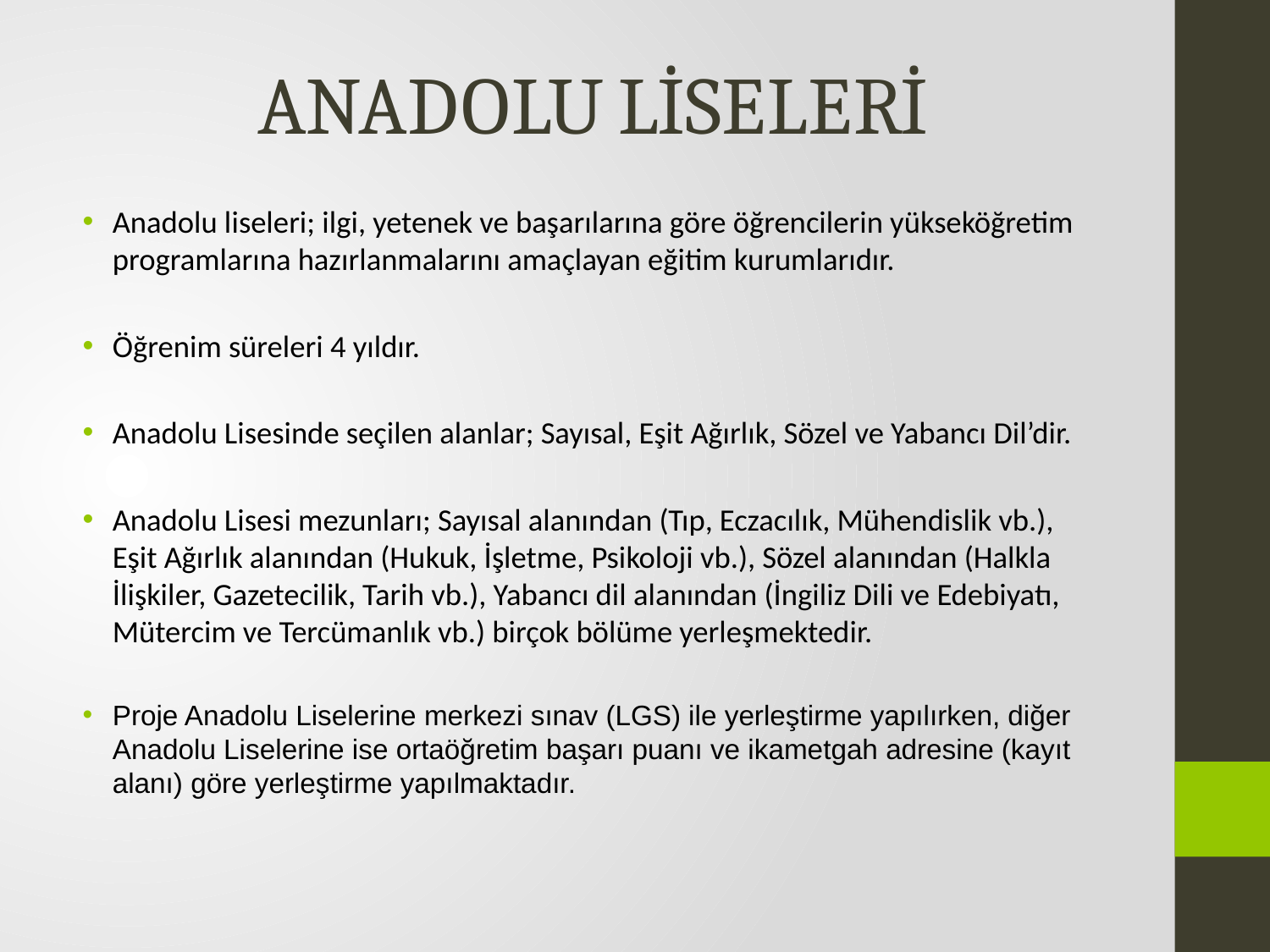

# ANADOLU LİSELERİ
Anadolu liseleri; ilgi, yetenek ve başarılarına göre öğrencilerin yükseköğretim programlarına hazırlanmalarını amaçlayan eğitim kurumlarıdır.

Öğrenim süreleri 4 yıldır.

Anadolu Lisesinde seçilen alanlar; Sayısal, Eşit Ağırlık, Sözel ve Yabancı Dil’dir.

Anadolu Lisesi mezunları; Sayısal alanından (Tıp, Eczacılık, Mühendislik vb.), Eşit Ağırlık alanından (Hukuk, İşletme, Psikoloji vb.), Sözel alanından (Halkla İlişkiler, Gazetecilik, Tarih vb.), Yabancı dil alanından (İngiliz Dili ve Edebiyatı, Mütercim ve Tercümanlık vb.) birçok bölüme yerleşmektedir.

Proje Anadolu Liselerine merkezi sınav (LGS) ile yerleştirme yapılırken, diğer Anadolu Liselerine ise ortaöğretim başarı puanı ve ikametgah adresine (kayıt alanı) göre yerleştirme yapılmaktadır.